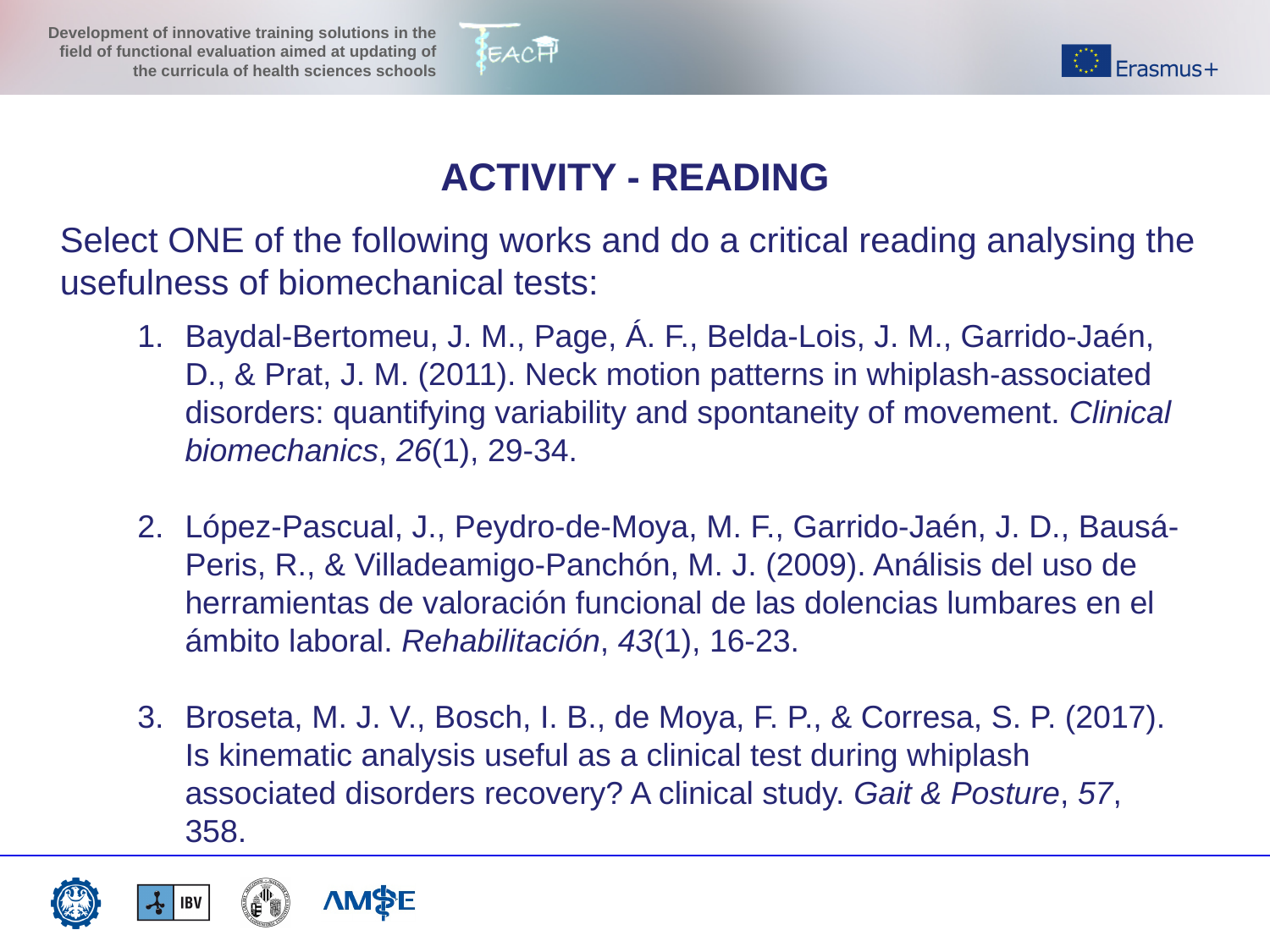

ACTIVITY - READING
Select ONE of the following works and do a critical reading analysing the usefulness of biomechanical tests:
Baydal-Bertomeu, J. M., Page, Á. F., Belda-Lois, J. M., Garrido-Jaén, D., & Prat, J. M. (2011). Neck motion patterns in whiplash-associated disorders: quantifying variability and spontaneity of movement. Clinical biomechanics, 26(1), 29-34.

López-Pascual, J., Peydro-de-Moya, M. F., Garrido-Jaén, J. D., Bausá-Peris, R., & Villadeamigo-Panchón, M. J. (2009). Análisis del uso de herramientas de valoración funcional de las dolencias lumbares en el ámbito laboral. Rehabilitación, 43(1), 16-23.

Broseta, M. J. V., Bosch, I. B., de Moya, F. P., & Corresa, S. P. (2017). Is kinematic analysis useful as a clinical test during whiplash associated disorders recovery? A clinical study. Gait & Posture, 57, 358.